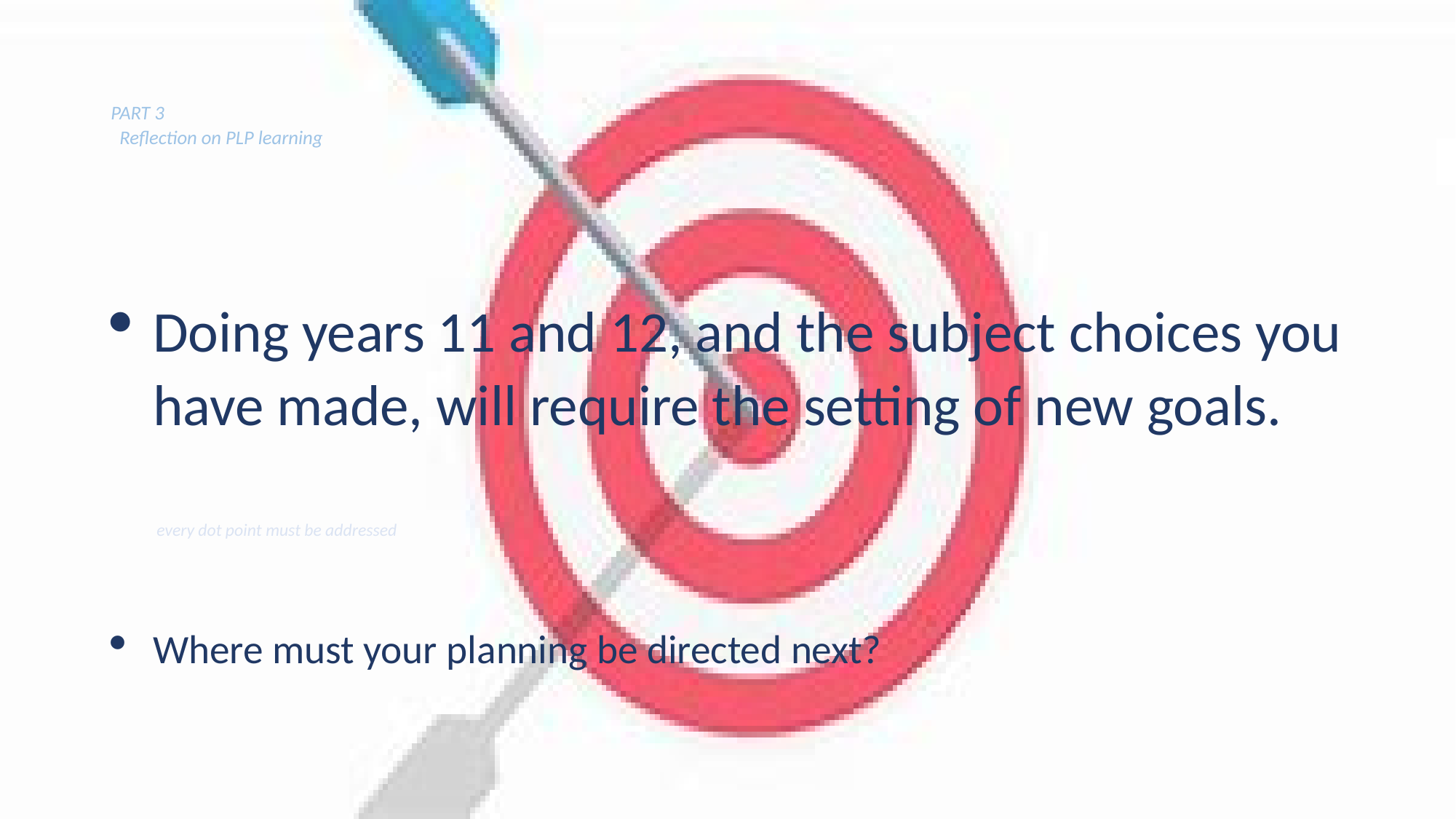

# PART 3 Reflection on PLP learning

Doing years 11 and 12, and the subject choices you have made, will require the setting of new goals.

            every dot point must be addressed

Where must your planning be directed next?